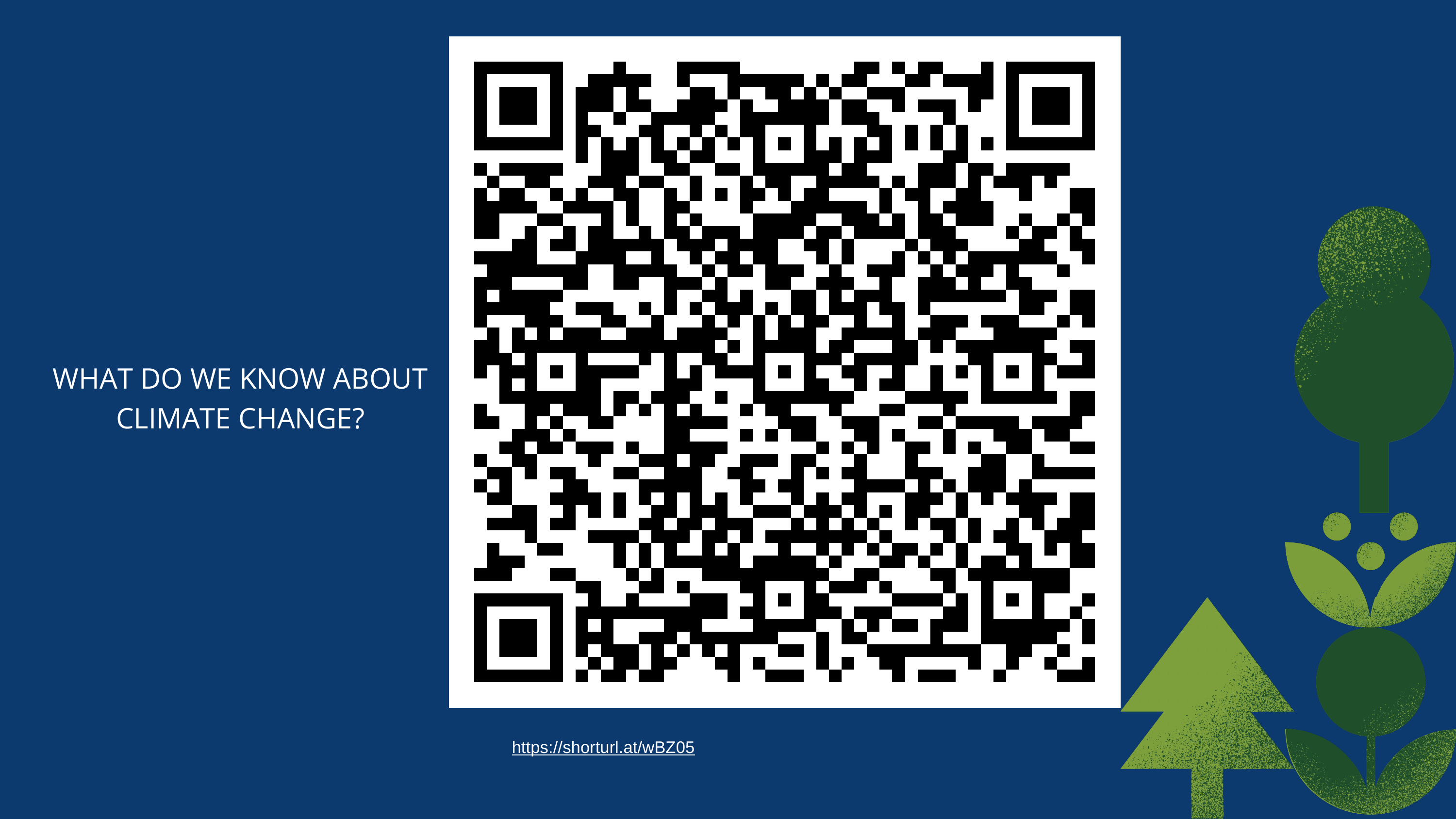

WHAT DO WE KNOW ABOUT CLIMATE CHANGE?

https://shorturl.at/wBZ05